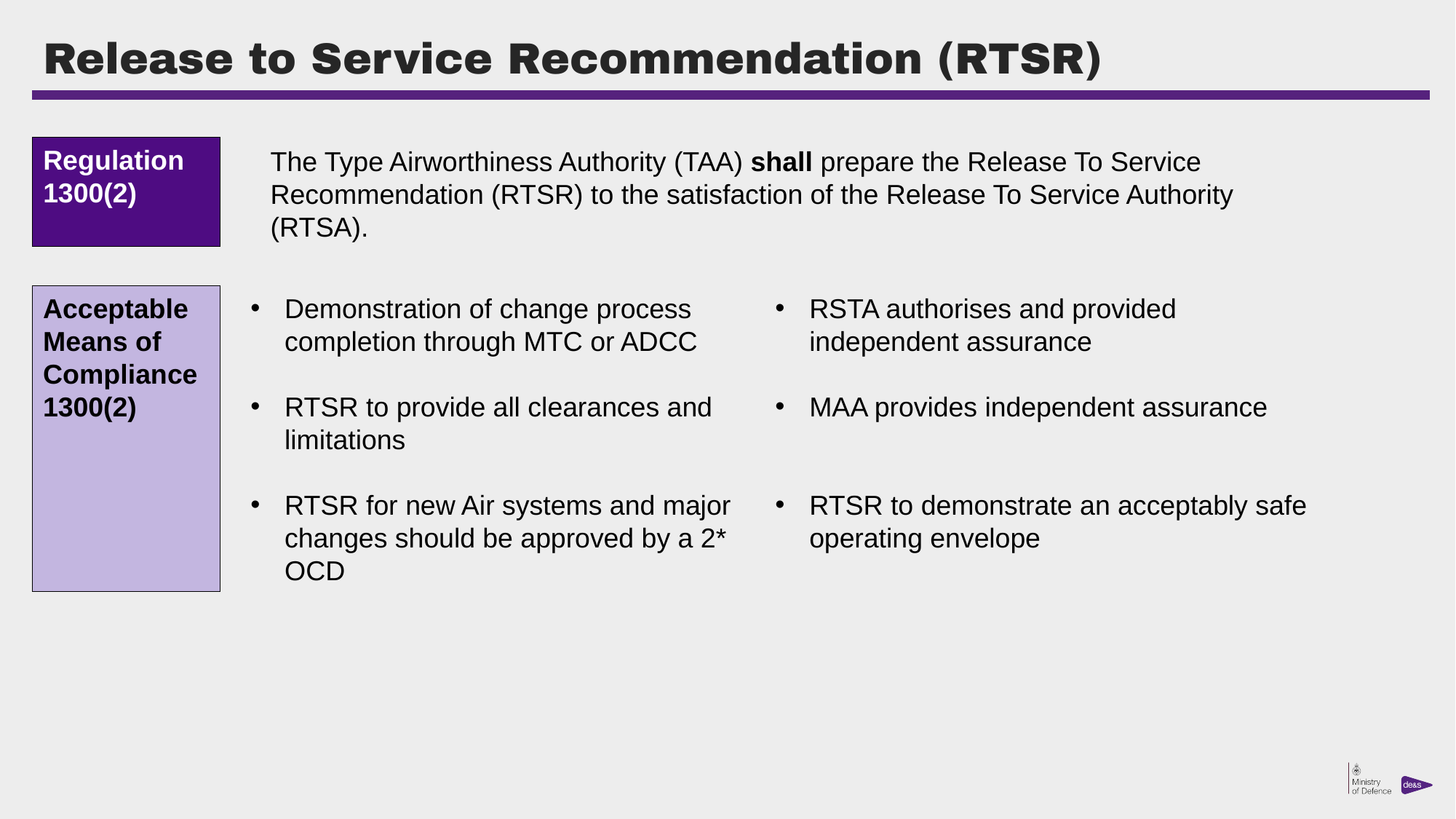

# Release to Service Recommendation (RTSR)
Regulation 1300(2)

The Type Airworthiness Authority (TAA) shall prepare the Release To Service Recommendation (RTSR) to the satisfaction of the Release To Service Authority (RTSA).
Acceptable Means of Compliance 1300(2)

Demonstration of change process completion through MTC or ADCC
RTSR to provide all clearances and limitations
RTSR for new Air systems and major changes should be approved by a 2* OCD

RSTA authorises and provided independent assurance
MAA provides independent assurance
RTSR to demonstrate an acceptably safe operating envelope